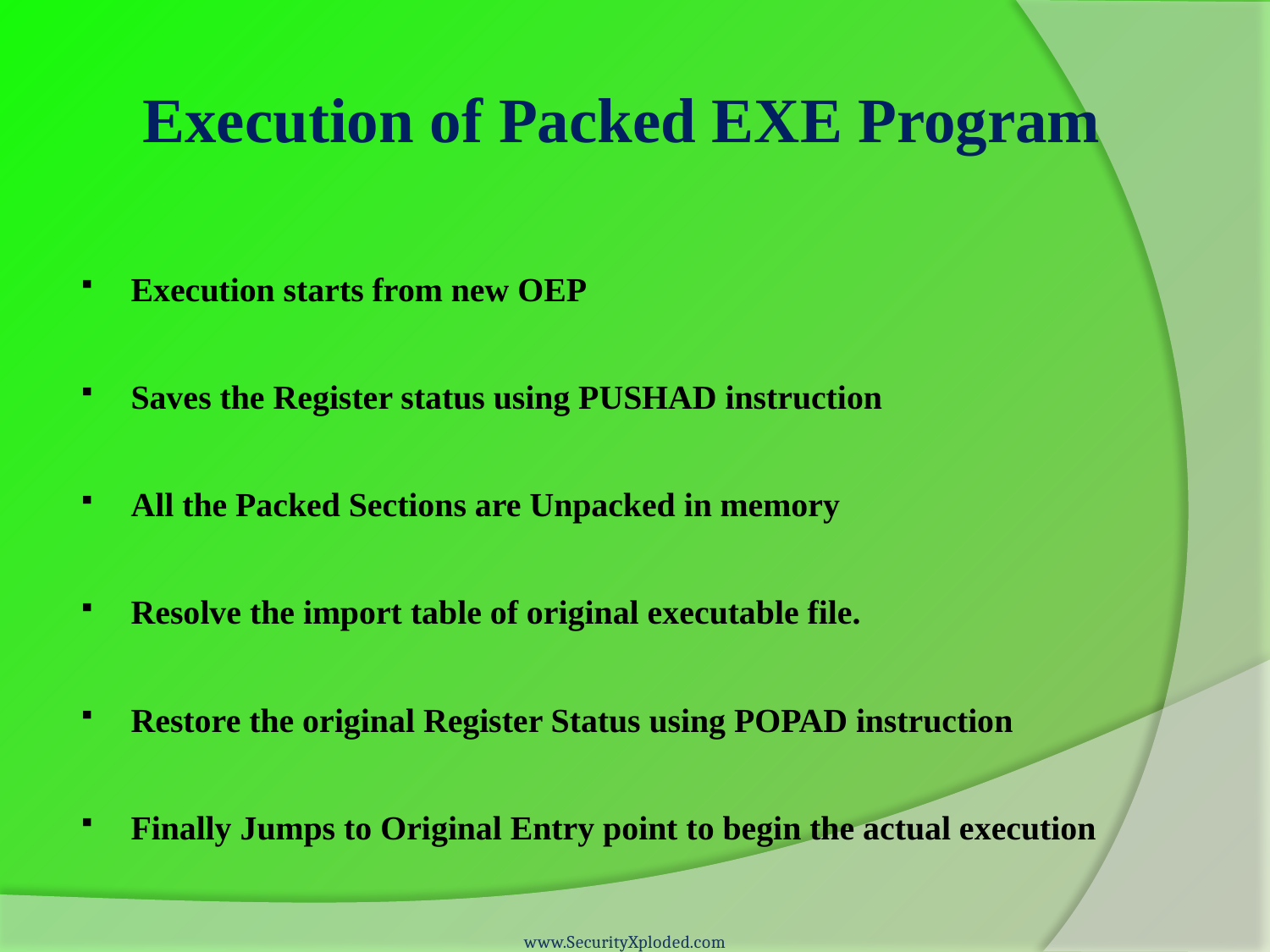

# Execution of Packed EXE Program
Execution starts from new OEP
Saves the Register status using PUSHAD instruction
All the Packed Sections are Unpacked in memory
Resolve the import table of original executable file.
Restore the original Register Status using POPAD instruction
Finally Jumps to Original Entry point to begin the actual execution

www.SecurityXploded.com